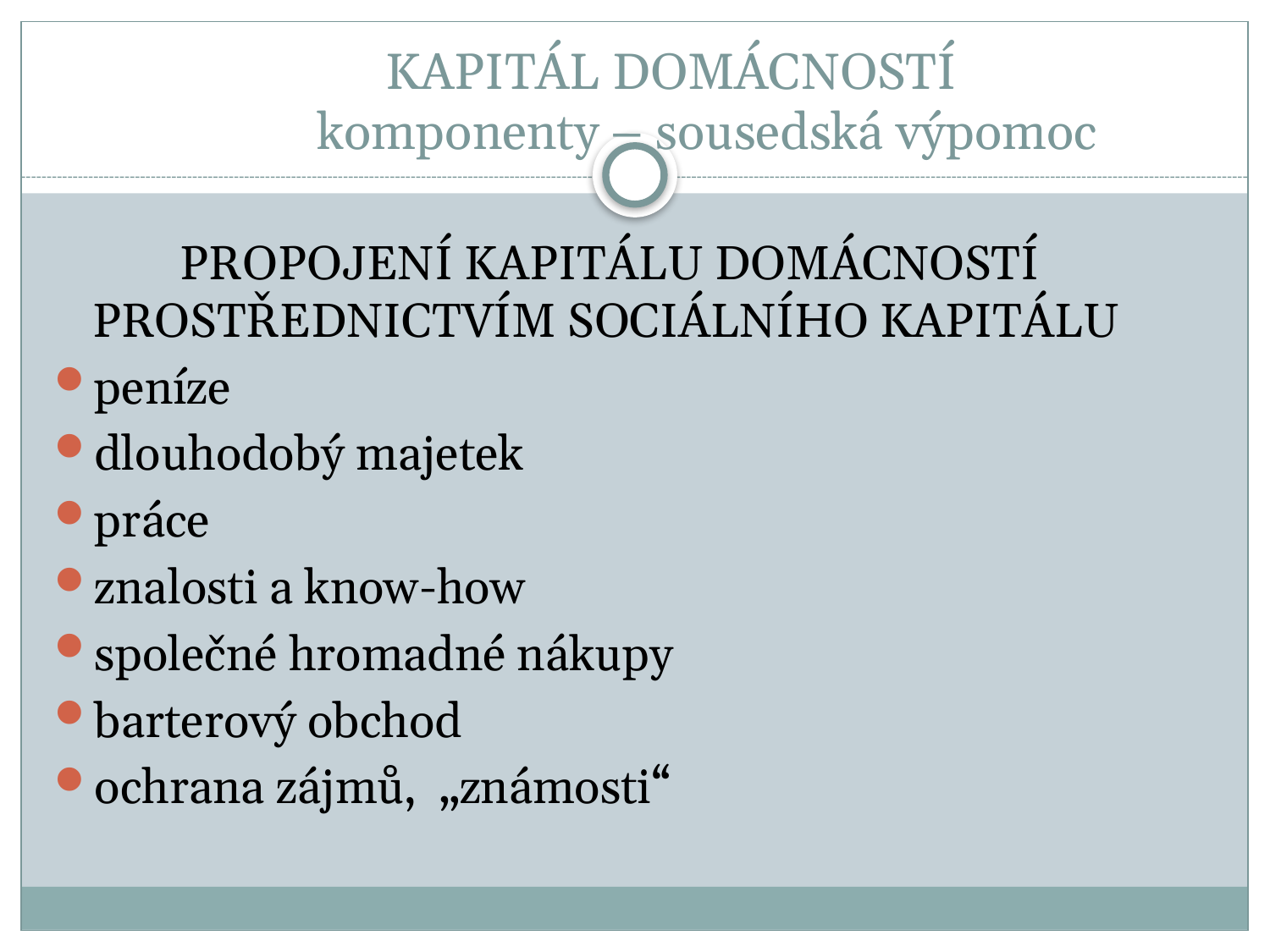

# KAPITÁL DOMÁCNOSTÍ komponenty – sousedská výpomoc
           PROPOJENÍ KAPITÁLU DOMÁCNOSTÍ PROSTŘEDNICTVÍM SOCIÁLNÍHO KAPITÁLU
peníze
dlouhodobý majetek
práce
znalosti a know-how
společné hromadné nákupy
barterový obchod
ochrana zájmů,  „známosti“